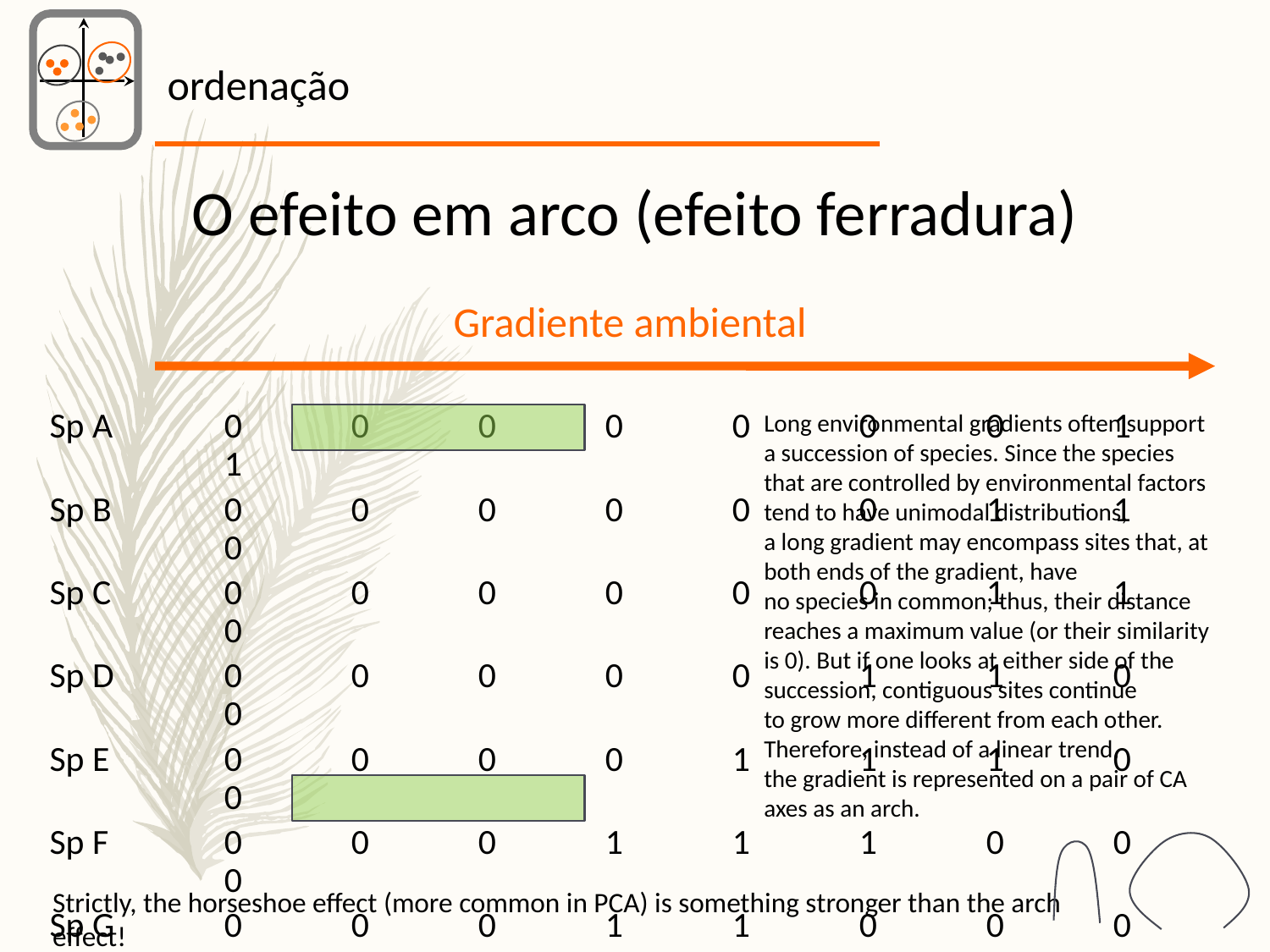

ordenação
O efeito em arco (efeito ferradura)
Gradiente ambiental

Sp A  	0	0	0	0 	0	0	0	1	1
Sp B	0	0	0	0	0	0	1	1	0
Sp C	0	0	0	0	0	0	1	1	0
Sp D  	0	0	0	0	0	1	1	0	0
Sp E	0	0	0	0	1	1	1	0	0
Sp F	0	0	0	1	1	1	0	0	0
Sp G  	0	0	0	1	1	0	0	0	0
Sp H	0	0	1	1	0	0	0	0	0
Sp I	1	1	1	0	0	0	0	0	0

Long environmental gradients often support a succession of species. Since the species
that are controlled by environmental factors tend to have unimodal distributions,
a long gradient may encompass sites that, at both ends of the gradient, have
no species in common; thus, their distance reaches a maximum value (or their similarity
is 0). But if one looks at either side of the succession, contiguous sites continue
to grow more different from each other. Therefore, instead of a linear trend,
the gradient is represented on a pair of CA axes as an arch.

Strictly, the horseshoe effect (more common in PCA) is something stronger than the arch effect!